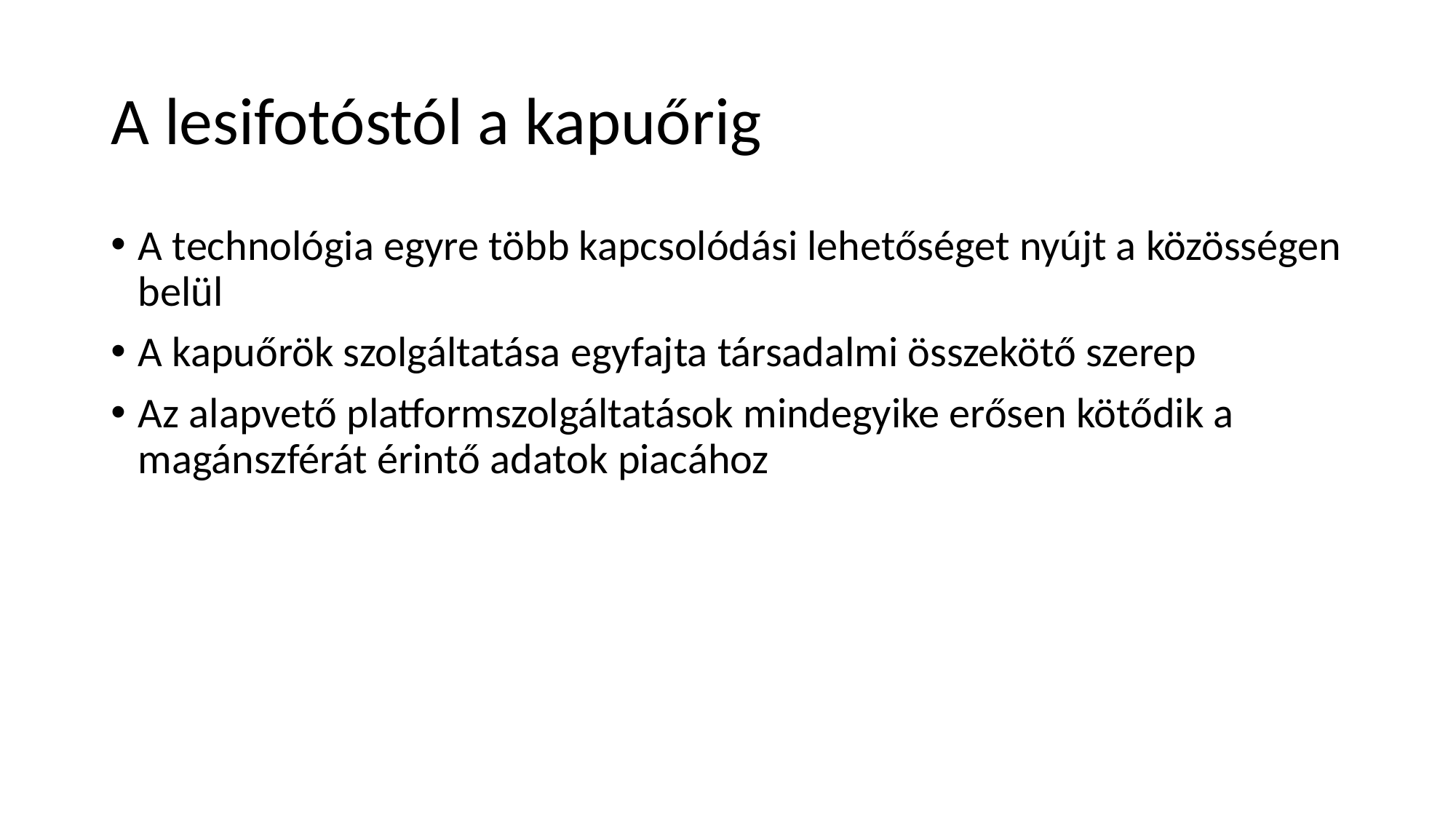

# A lesifotóstól a kapuőrig
A technológia egyre több kapcsolódási lehetőséget nyújt a közösségen belül
A kapuőrök szolgáltatása egyfajta társadalmi összekötő szerep
Az alapvető platformszolgáltatások mindegyike erősen kötődik a magánszférát érintő adatok piacához